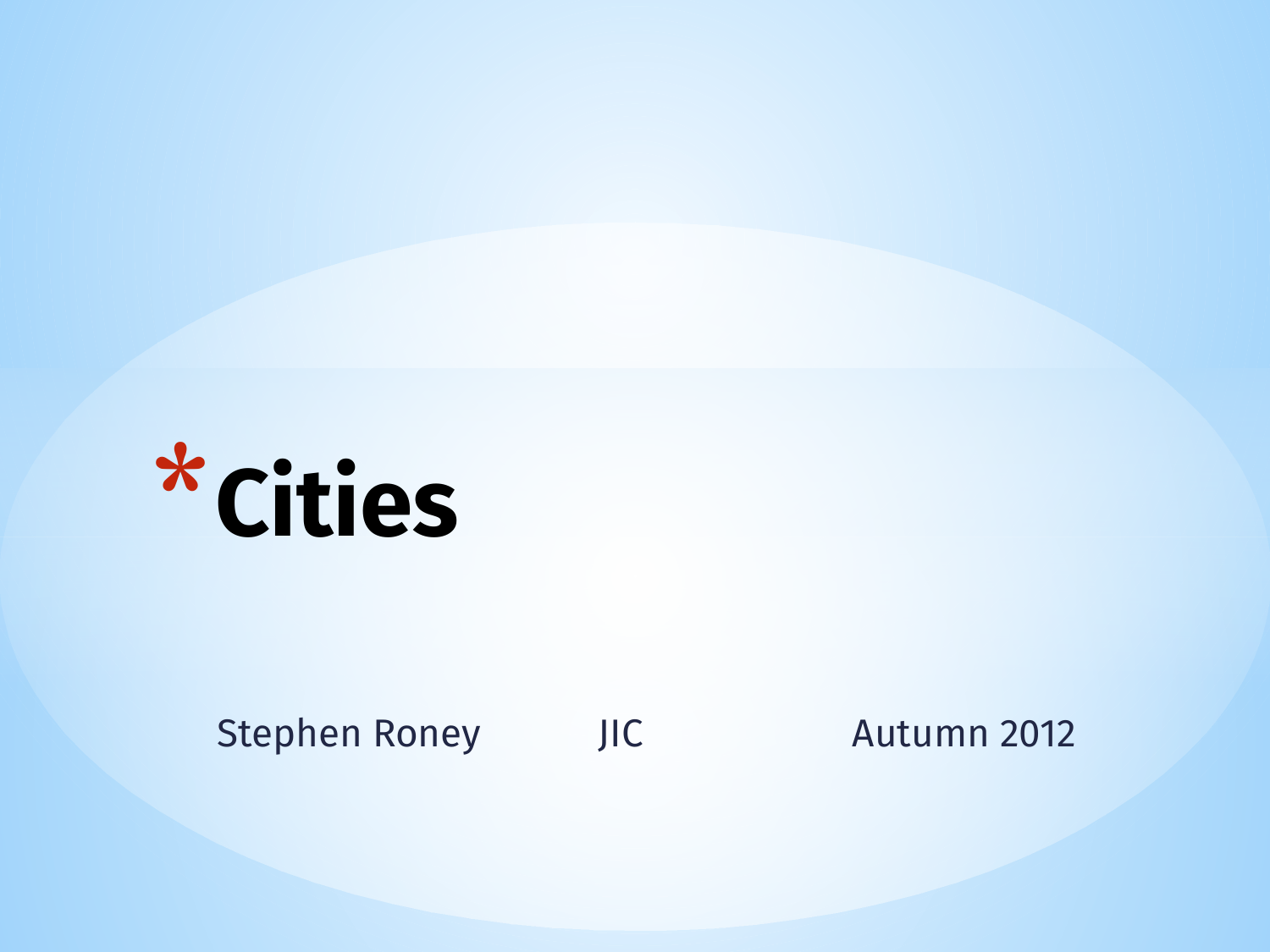

# Cities
Stephen Roney	JIC		Autumn 2012